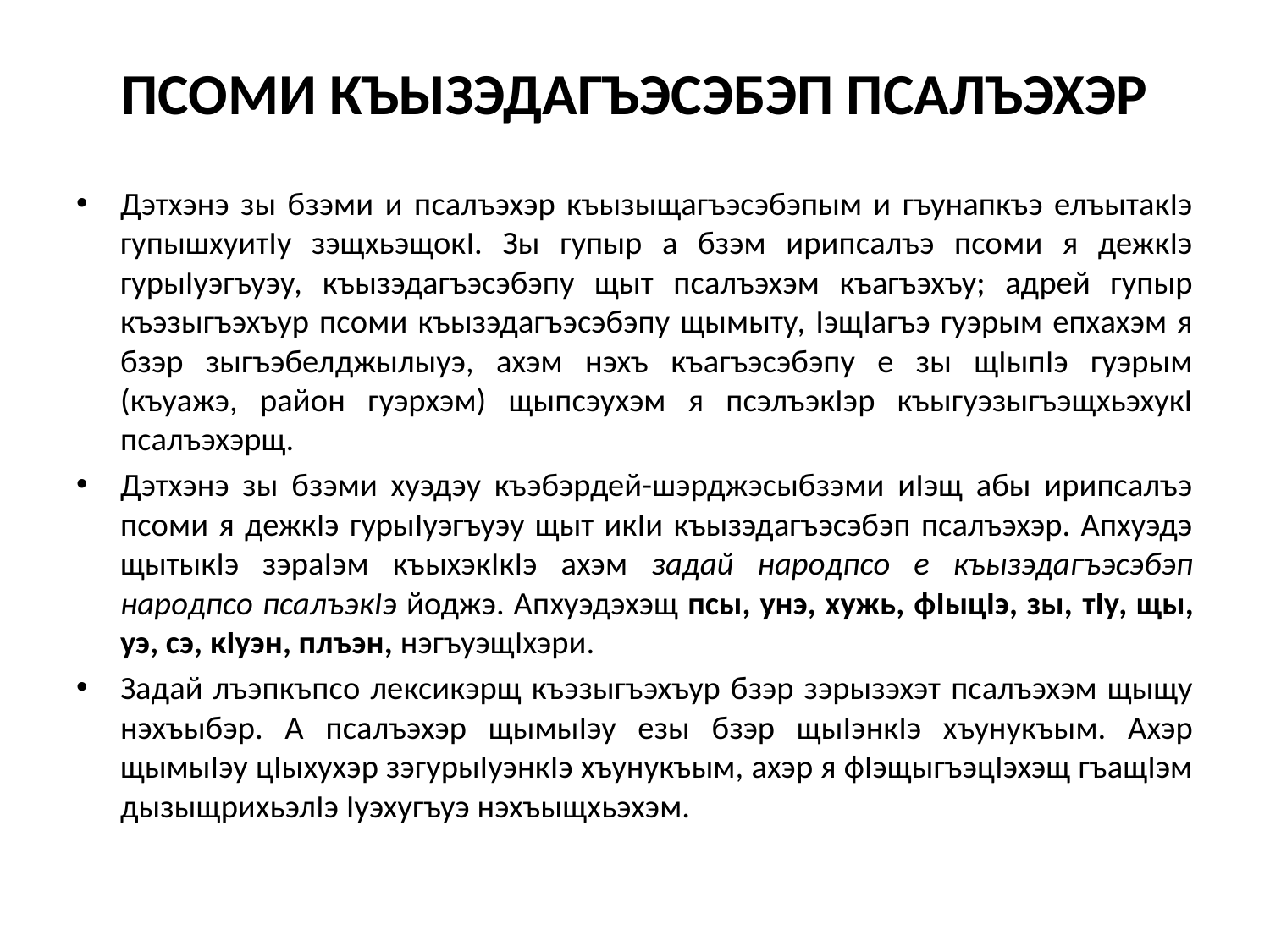

# ПСОМИ КЪЫЗЭДАГЪЭСЭБЭП ПСАЛЪЭХЭР
Дэтхэнэ зы бзэми и псалъэхэр къызыщагъэсэбэпым и гъунапкъэ елъытакӀэ гупышхуитӀу зэщхьэщокӀ. Зы гупыр а бзэм ирипсалъэ псоми я дежкӀэ гурыӀуэгъуэу, къызэдагъэсэбэпу щыт псалъэхэм къагъэхъу; адрей гупыр къэзыгъэхъур псоми къызэдагъэсэбэпу щымыту, ӀэщӀагъэ гуэрым епхахэм я бзэр зыгъэбелджылыуэ, ахэм нэхъ къагъэсэбэпу е зы щӀыпӀэ гуэрым (къуажэ, район гуэрхэм) щыпсэухэм я псэлъэкӀэр къыгуэзыгъэщхьэхукӀ псалъэхэрщ.
Дэтхэнэ зы бзэми хуэдэу къэбэрдей-шэрджэсыбзэми иӀэщ абы ирипсалъэ псоми я дежкӀэ гурыӀуэгъуэу щыт икӀи къызэдагъэсэбэп псалъэхэр. Апхуэдэ щытыкӀэ зэраӀэм къыхэкӀкӀэ ахэм задай народпсо е къызэдагъэсэбэп народпсо псалъэкӀэ йоджэ. Апхуэдэхэщ псы, унэ, хужь, фӀыцӀэ, зы, тIу, щы, уэ, сэ, кӀуэн, плъэн, нэгъуэщӀхэри.
Задай лъэпкъпсо лексикэрщ къэзыгъэхъур бзэр зэрызэхэт псалъэхэм щыщу нэхъыбэр. А псалъэхэр щымыӀэу езы бзэр щыӀэнкӀэ хъунукъым. Ахэр щымыӀэу цӀыхухэр зэгурыӀуэнкӀэ хъунукъым, ахэр я фӀэщыгъэцӀэхэщ гъащӀэм дызыщрихьэлӀэ Ӏуэхугъуэ нэхъыщхьэхэм.